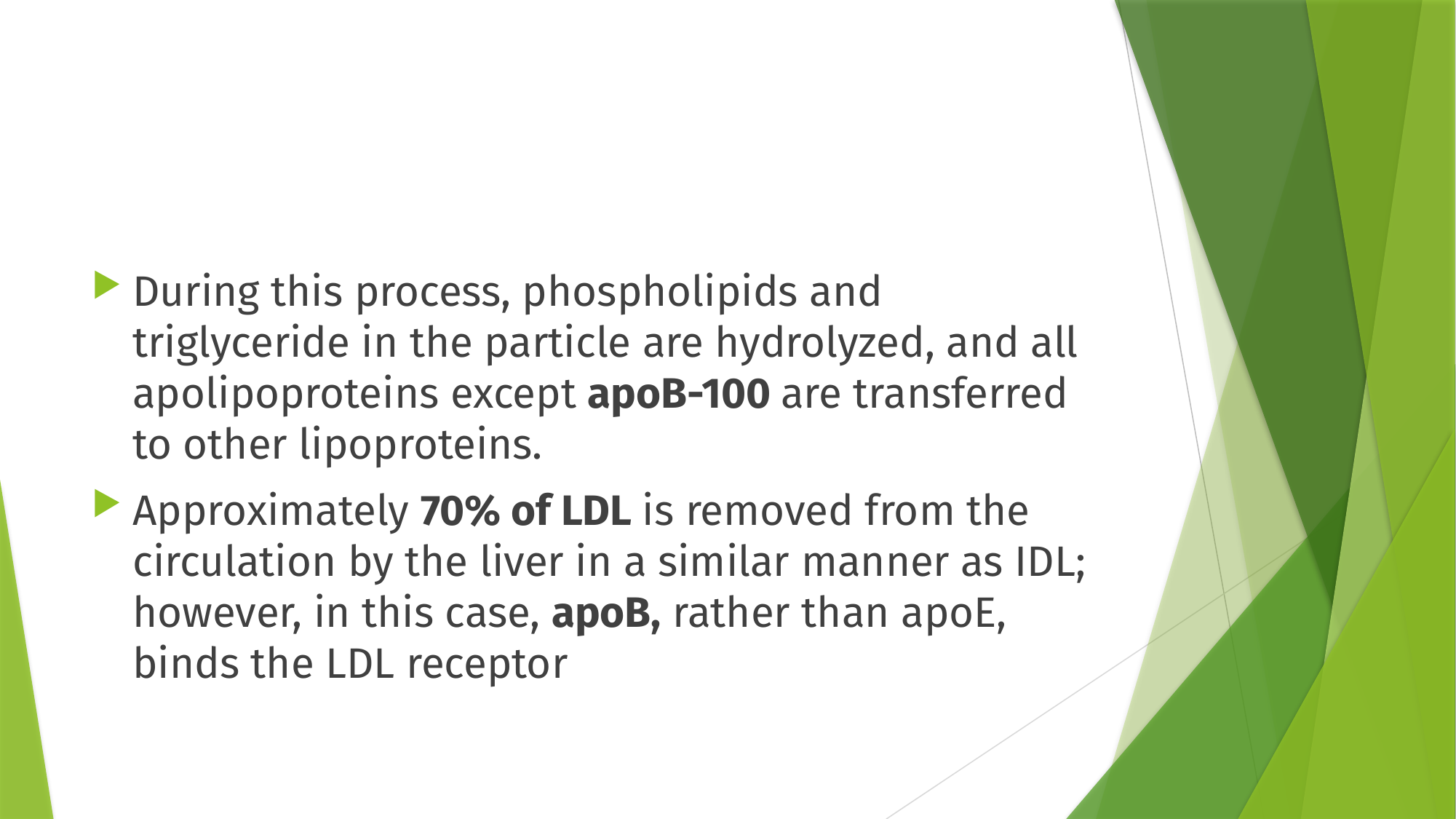

#
During this process, phospholipids and triglyceride in the particle are hydrolyzed, and all apolipoproteins except apoB-100 are transferred to other lipoproteins.
Approximately 70% of LDL is removed from the circulation by the liver in a similar manner as IDL; however, in this case, apoB, rather than apoE, binds the LDL receptor